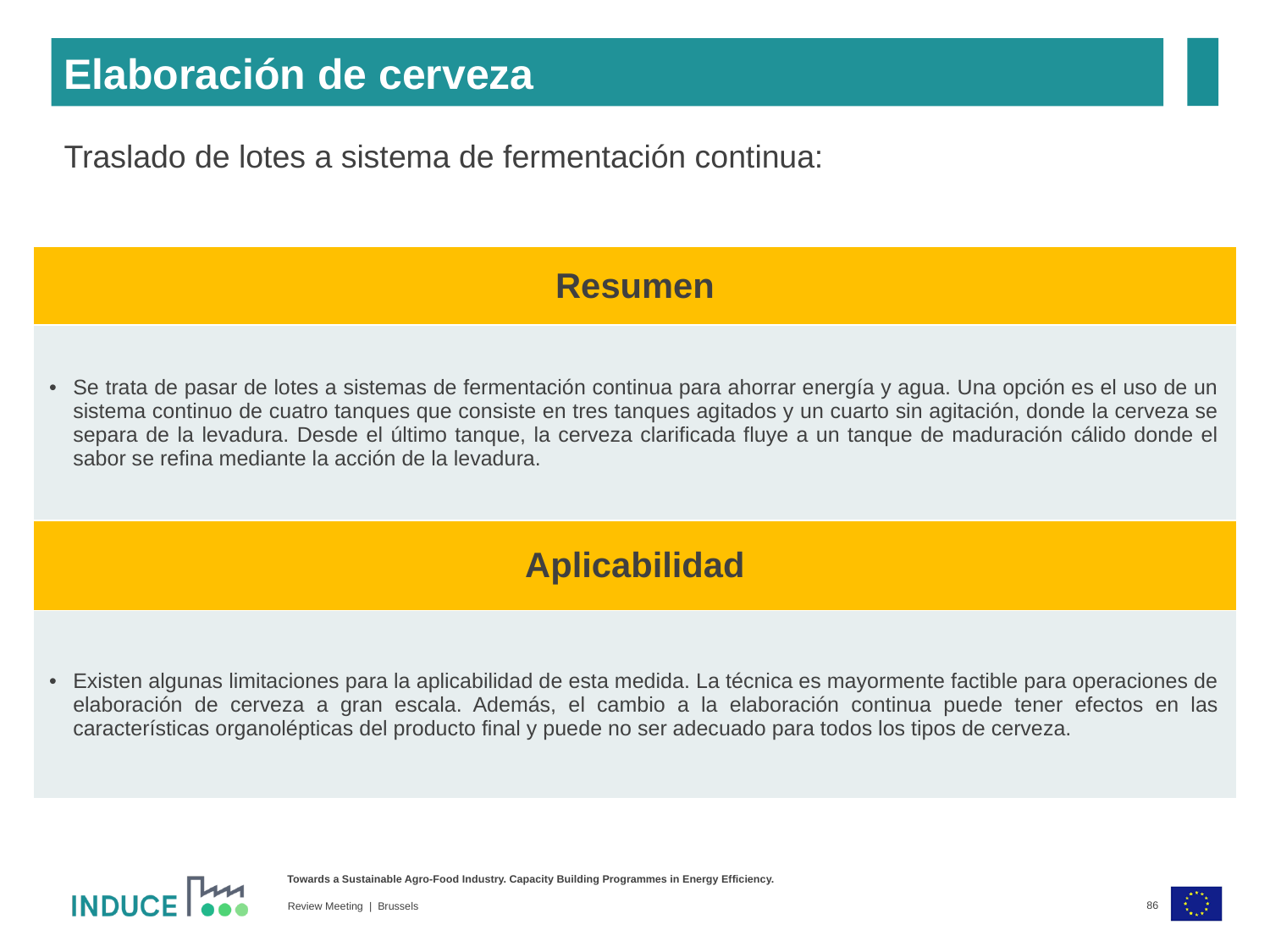

Elaboración de cerveza
Traslado de lotes a sistema de fermentación continua:
| Resumen |
| --- |
| Se trata de pasar de lotes a sistemas de fermentación continua para ahorrar energía y agua. Una opción es el uso de un sistema continuo de cuatro tanques que consiste en tres tanques agitados y un cuarto sin agitación, donde la cerveza se separa de la levadura. Desde el último tanque, la cerveza clarificada fluye a un tanque de maduración cálido donde el sabor se refina mediante la acción de la levadura. |
| Aplicabilidad |
| --- |
| Existen algunas limitaciones para la aplicabilidad de esta medida. La técnica es mayormente factible para operaciones de elaboración de cerveza a gran escala. Además, el cambio a la elaboración continua puede tener efectos en las características organolépticas del producto final y puede no ser adecuado para todos los tipos de cerveza. |
86
Review Meeting  |  Brussels